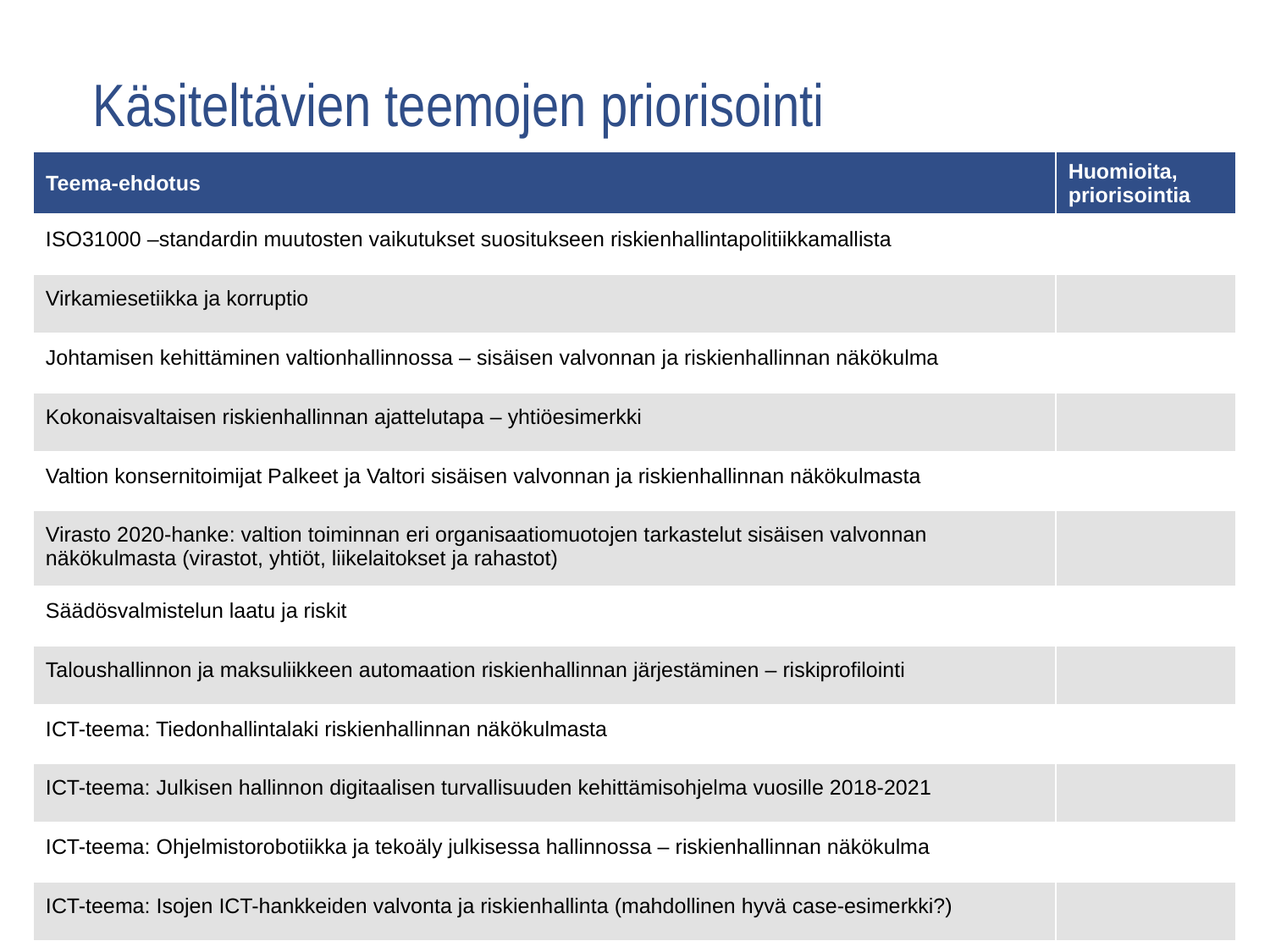

# Käsiteltävien teemojen priorisointi
| Teema-ehdotus | Huomioita, priorisointia |
| --- | --- |
| ISO31000 –standardin muutosten vaikutukset suositukseen riskienhallintapolitiikkamallista |  |
| Virkamiesetiikka ja korruptio |  |
| Johtamisen kehittäminen valtionhallinnossa – sisäisen valvonnan ja riskienhallinnan näkökulma |  |
| Kokonaisvaltaisen riskienhallinnan ajattelutapa – yhtiöesimerkki |  |
| Valtion konsernitoimijat Palkeet ja Valtori sisäisen valvonnan ja riskienhallinnan näkökulmasta |  |
| Virasto 2020-hanke: valtion toiminnan eri organisaatiomuotojen tarkastelut sisäisen valvonnan näkökulmasta (virastot, yhtiöt, liikelaitokset ja rahastot) |  |
| Säädösvalmistelun laatu ja riskit |  |
| Taloushallinnon ja maksuliikkeen automaation riskienhallinnan järjestäminen – riskiprofilointi |  |
| ICT-teema: Tiedonhallintalaki riskienhallinnan näkökulmasta |  |
| ICT-teema: Julkisen hallinnon digitaalisen turvallisuuden kehittämisohjelma vuosille 2018-2021 |  |
| ICT-teema: Ohjelmistorobotiikka ja tekoäly julkisessa hallinnossa – riskienhallinnan näkökulma |  |
| ICT-teema: Isojen ICT-hankkeiden valvonta ja riskienhallinta (mahdollinen hyvä case-esimerkki?) |  |
5